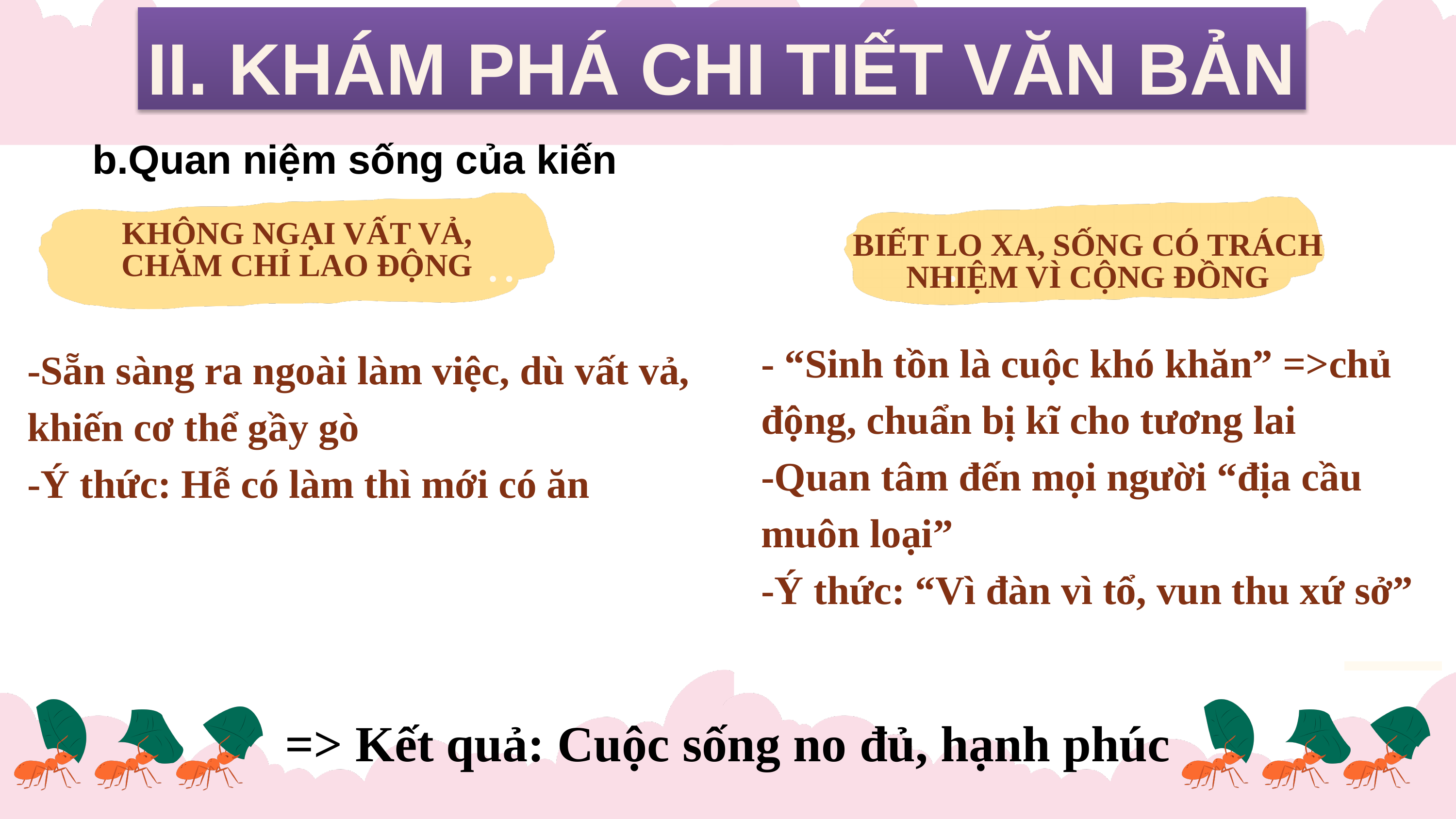

II. KHÁM PHÁ CHI TIẾT VĂN BẢN
b.Quan niệm sống của kiến

KHÔNG NGẠI VẤT VẢ, CHĂM CHỈ LAO ĐỘNG
BIẾT LO XA, SỐNG CÓ TRÁCH NHIỆM VÌ CỘNG ĐỒNG

- “Sinh tồn là cuộc khó khăn” =>chủ động, chuẩn bị kĩ cho tương lai
-Quan tâm đến mọi người “địa cầu muôn loại”
-Ý thức: “Vì đàn vì tổ, vun thu xứ sở”
-Sẵn sàng ra ngoài làm việc, dù vất vả, khiến cơ thể gầy gò
-Ý thức: Hễ có làm thì mới có ăn

=> Kết quả: Cuộc sống no đủ, hạnh phúc